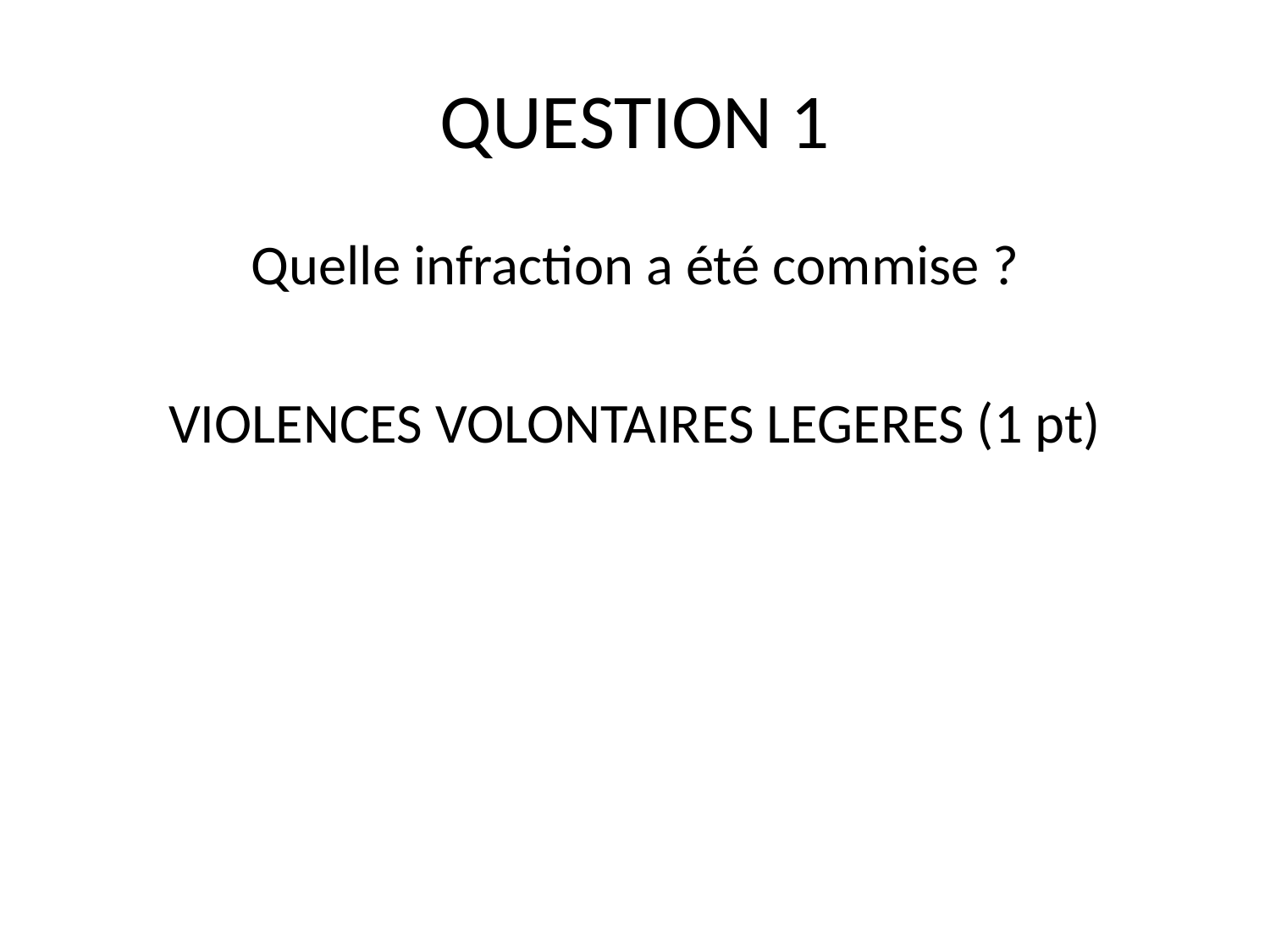

# QUESTION 1
Quelle infraction a été commise ?

VIOLENCES VOLONTAIRES LEGERES (1 pt)